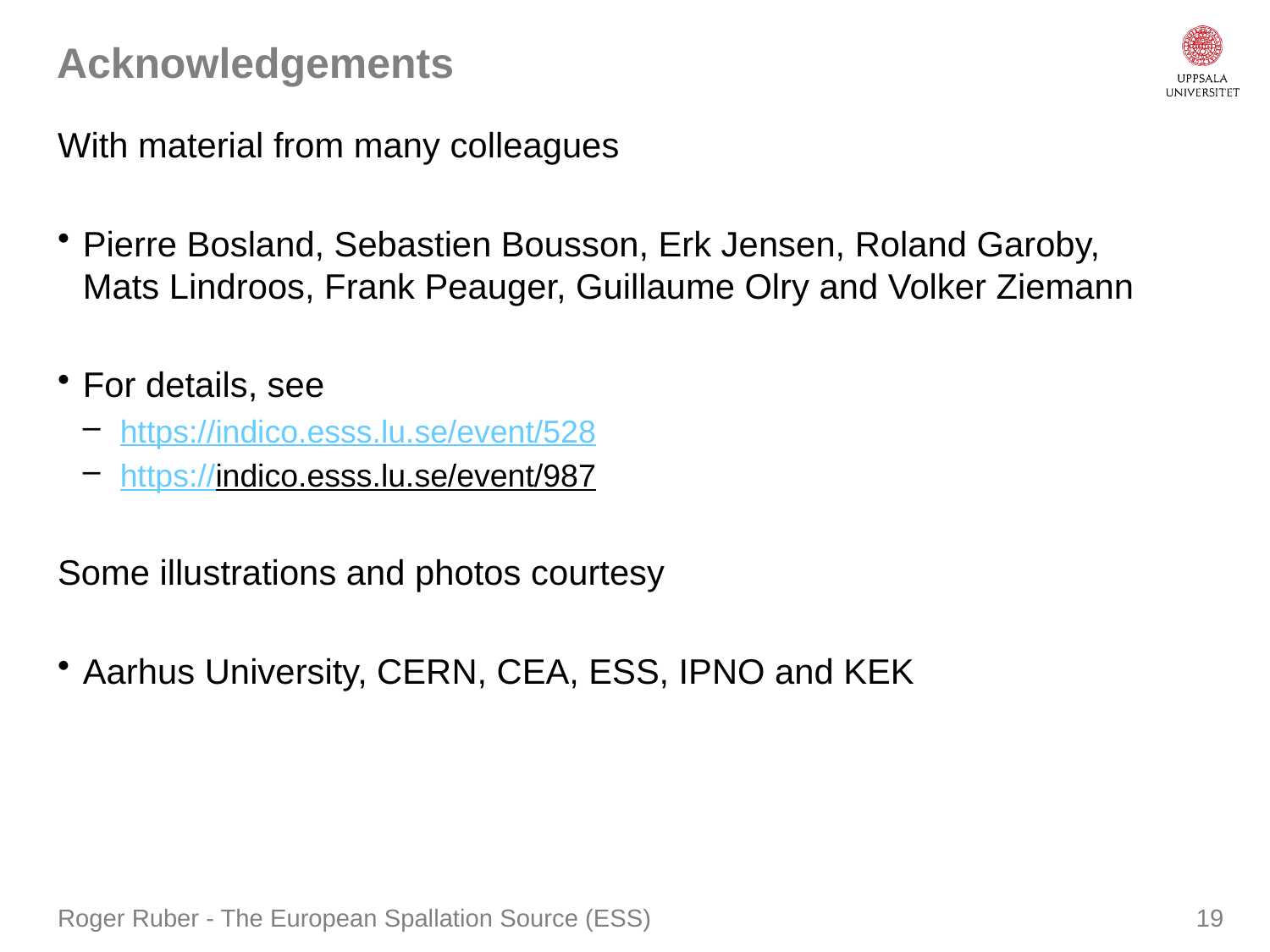

# Acknowledgements
With material from many colleagues

Pierre Bosland, Sebastien Bousson, Erk Jensen, Roland Garoby,
Mats Lindroos, Frank Peauger, Guillaume Olry and Volker Ziemann

For details, see
https://indico.esss.lu.se/event/528
https://indico.esss.lu.se/event/987

Some illustrations and photos courtesy

Aarhus University, CERN, CEA, ESS, IPNO and KEK

Roger Ruber - The European Spallation Source (ESS)
19